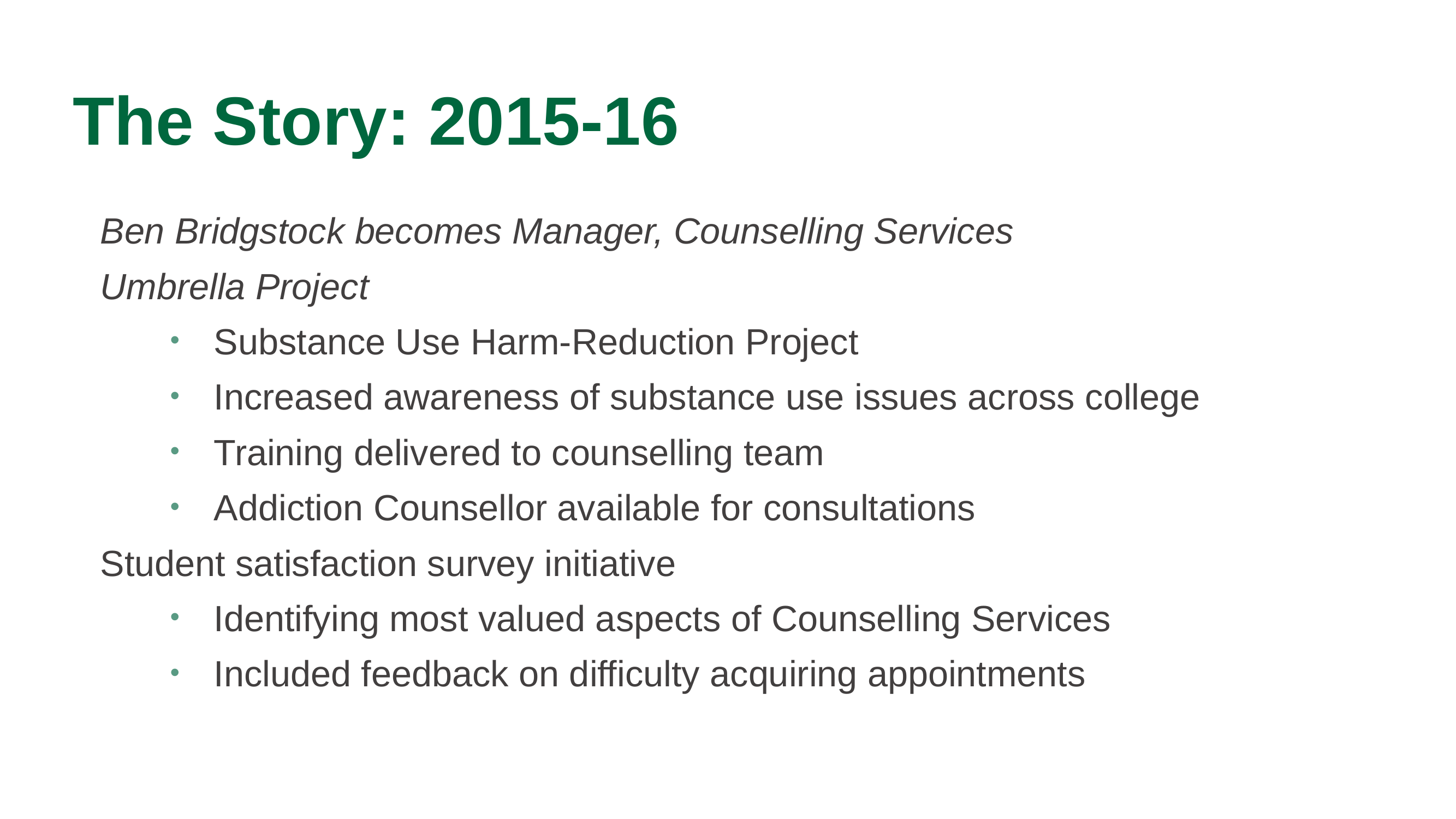

# The Story: 2015-16
Ben Bridgstock becomes Manager, Counselling Services
Umbrella Project
Substance Use Harm-Reduction Project
Increased awareness of substance use issues across college
Training delivered to counselling team
Addiction Counsellor available for consultations
Student satisfaction survey initiative
Identifying most valued aspects of Counselling Services
Included feedback on difficulty acquiring appointments